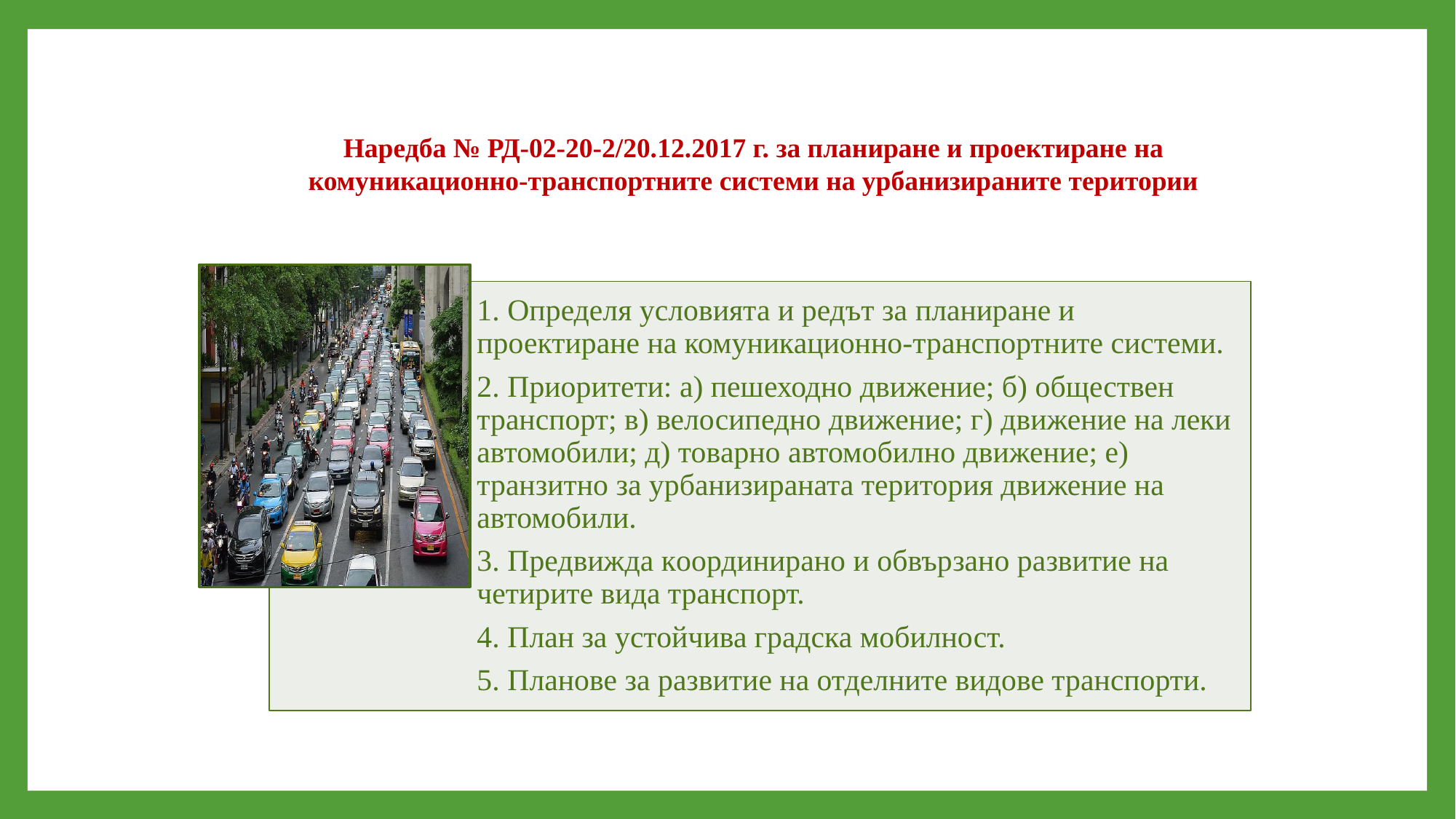

Наредба № РД-02-20-2/20.12.2017 г. за планиране и проектиране на комуникационно-транспортните системи на урбанизираните територии

1. Определя условията и редът за планиране и проектиране на комуникационно-транспортните системи.
2. Приоритети: а) пешеходно движение; б) обществен транспорт; в) велосипедно движение; г) движение на леки автомобили; д) товарно автомобилно движение; е) транзитно за урбанизираната територия движение на автомобили.
3. Предвижда координирано и обвързано развитие на четирите вида транспорт.
4. План за устойчива градска мобилност.
5. Планове за развитие на отделните видове транспорти.